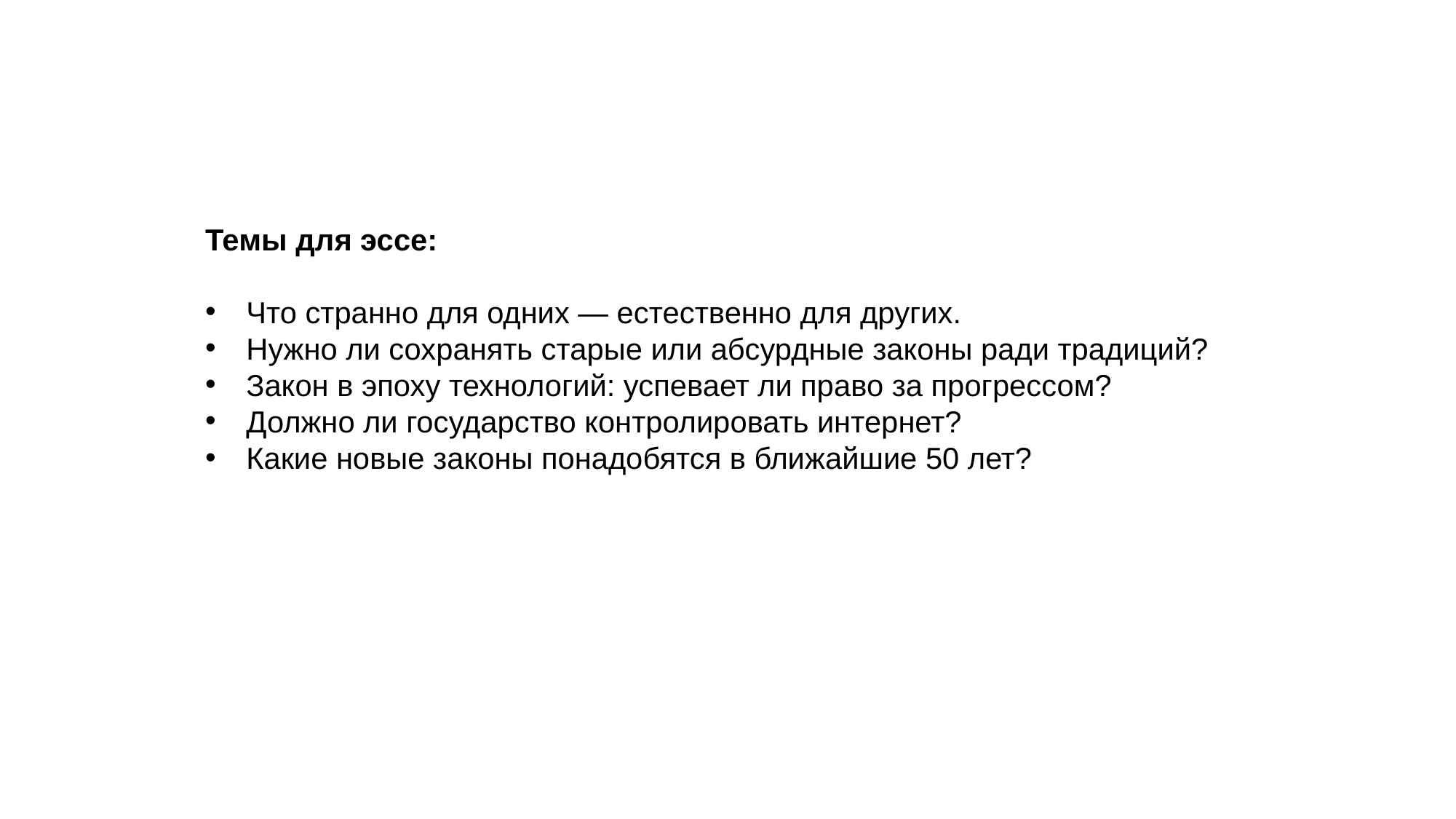

Темы для эссе:

Что странно для одних — естественно для других.
Нужно ли сохранять старые или абсурдные законы ради традиций?
Закон в эпоху технологий: успевает ли право за прогрессом?
Должно ли государство контролировать интернет?
Какие новые законы понадобятся в ближайшие 50 лет?